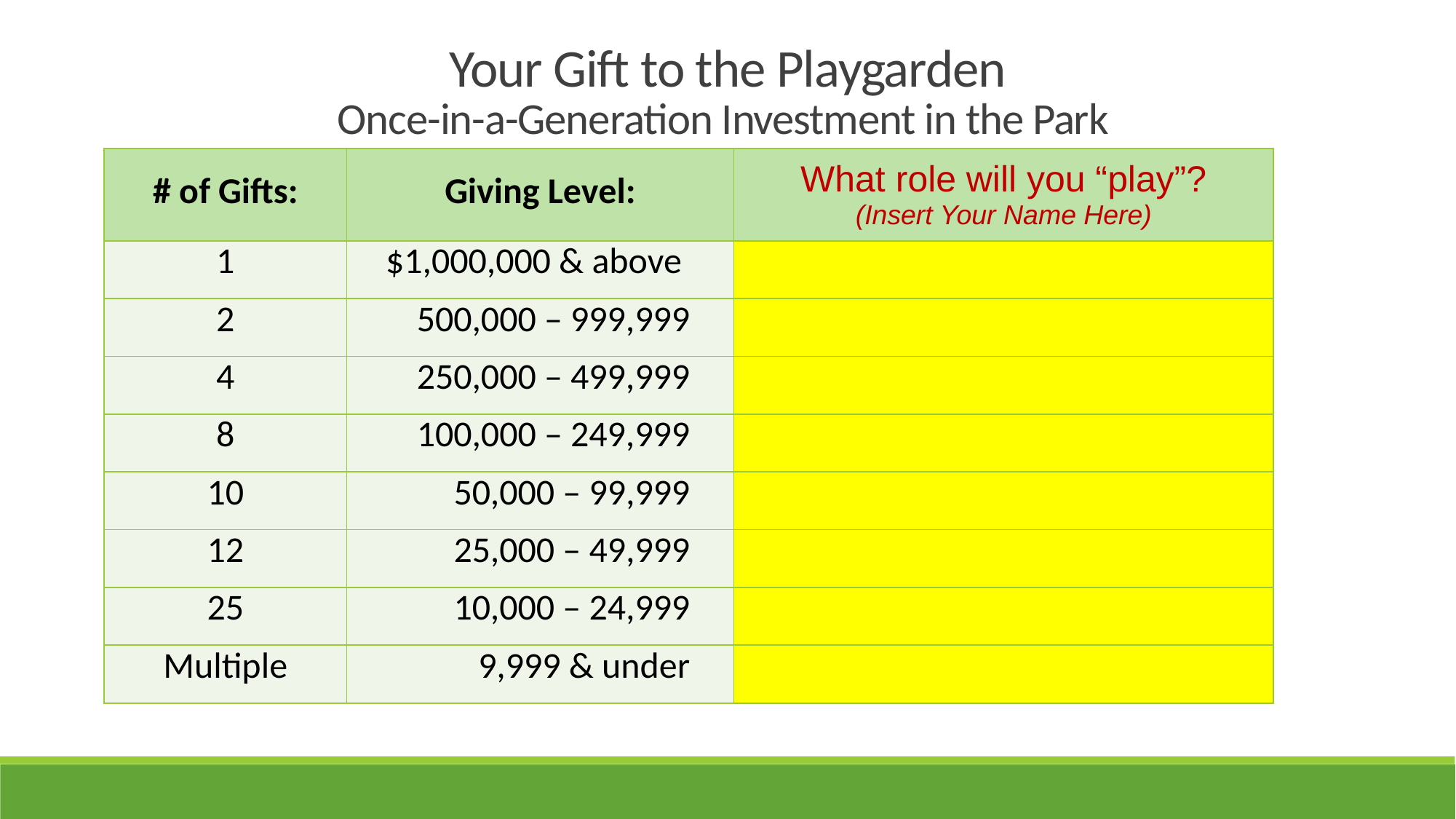

Your Gift to the Playgarden
Once-in-a-Generation Investment in the Park
| # of Gifts: | Giving Level: | What role will you “play”? (Insert Your Name Here) |
| --- | --- | --- |
| 1 | $1,000,000 & above |  |
| 2 | 500,000 – 999,999 |  |
| 4 | 250,000 – 499,999 |  |
| 8 | 100,000 – 249,999 |  |
| 10 | 50,000 – 99,999 |  |
| 12 | 25,000 – 49,999 |  |
| 25 | 10,000 – 24,999 |  |
| Multiple | 9,999 & under |  |